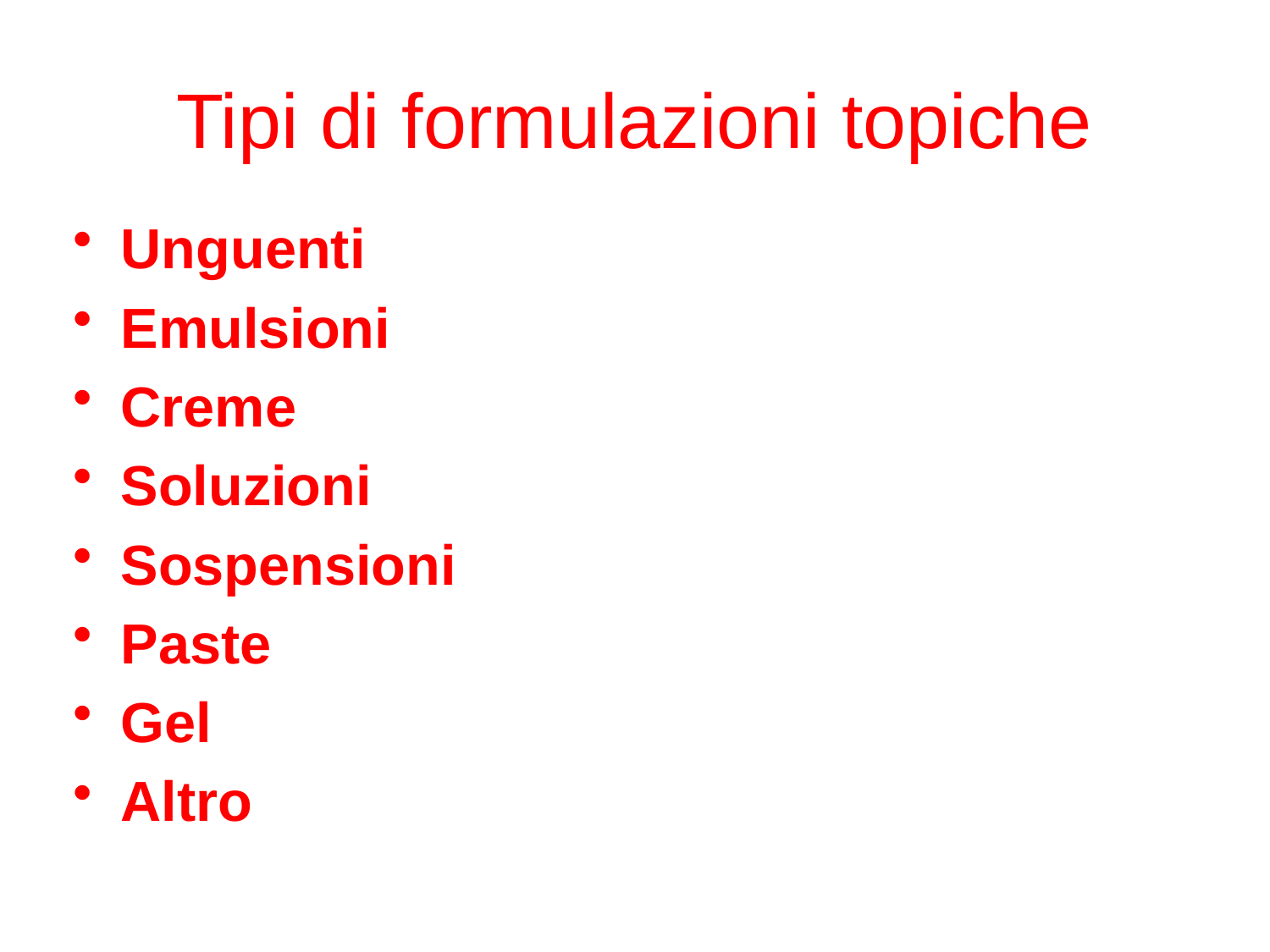

# Tipi di formulazioni topiche
Unguenti
Emulsioni
Creme
Soluzioni
Sospensioni
Paste
Gel
Altro